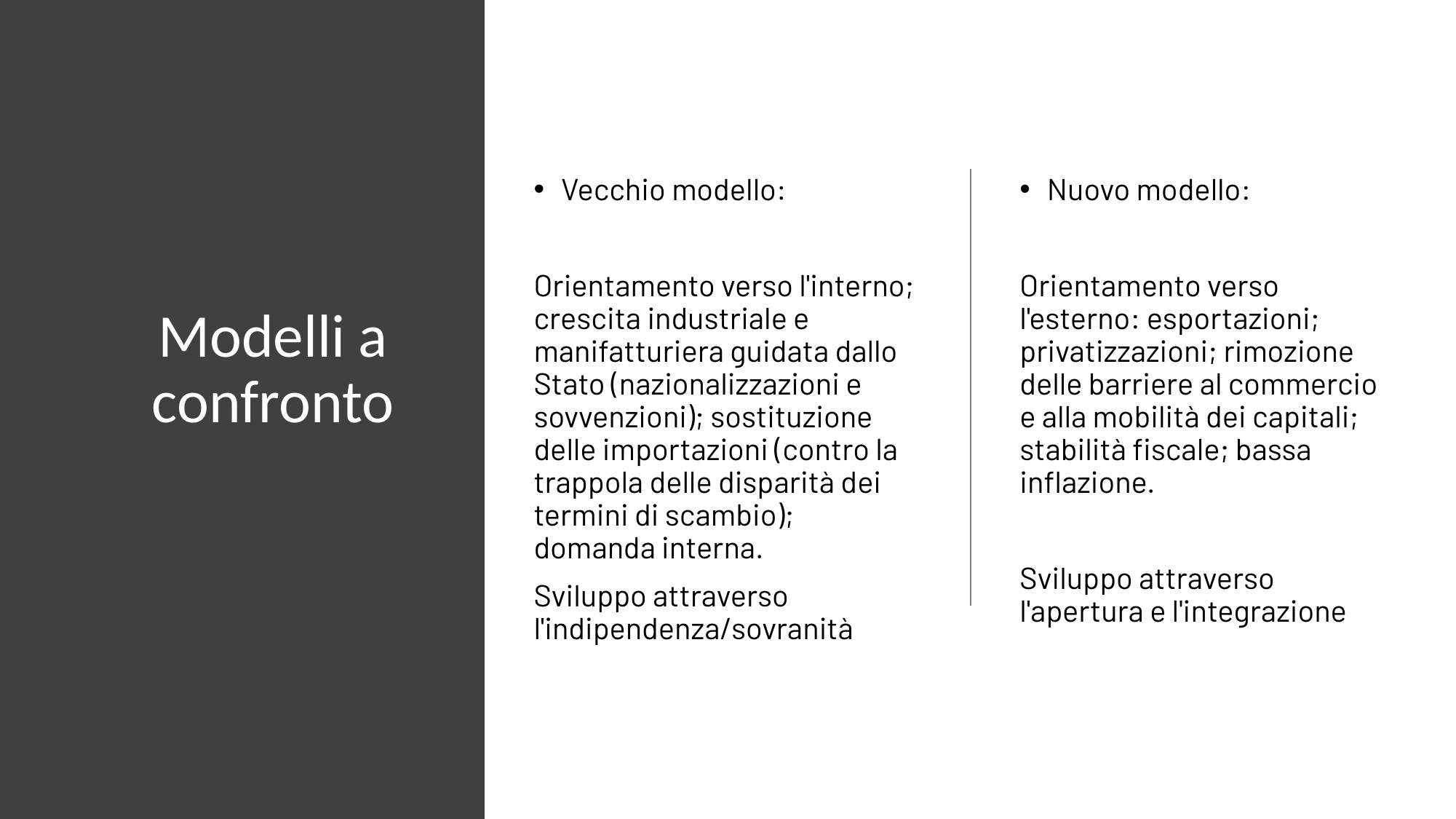

# Modelli a confronto
Vecchio modello:

Orientamento verso l'interno; crescita industriale e manifatturiera guidata dallo Stato (nazionalizzazioni e sovvenzioni); sostituzione delle importazioni (contro la trappola delle disparità dei termini di scambio); domanda interna.
Sviluppo attraverso l'indipendenza/sovranità
Nuovo modello:

Orientamento verso l'esterno: esportazioni; privatizzazioni; rimozione delle barriere al commercio e alla mobilità dei capitali; stabilità fiscale; bassa inflazione.

Sviluppo attraverso l'apertura e l'integrazione